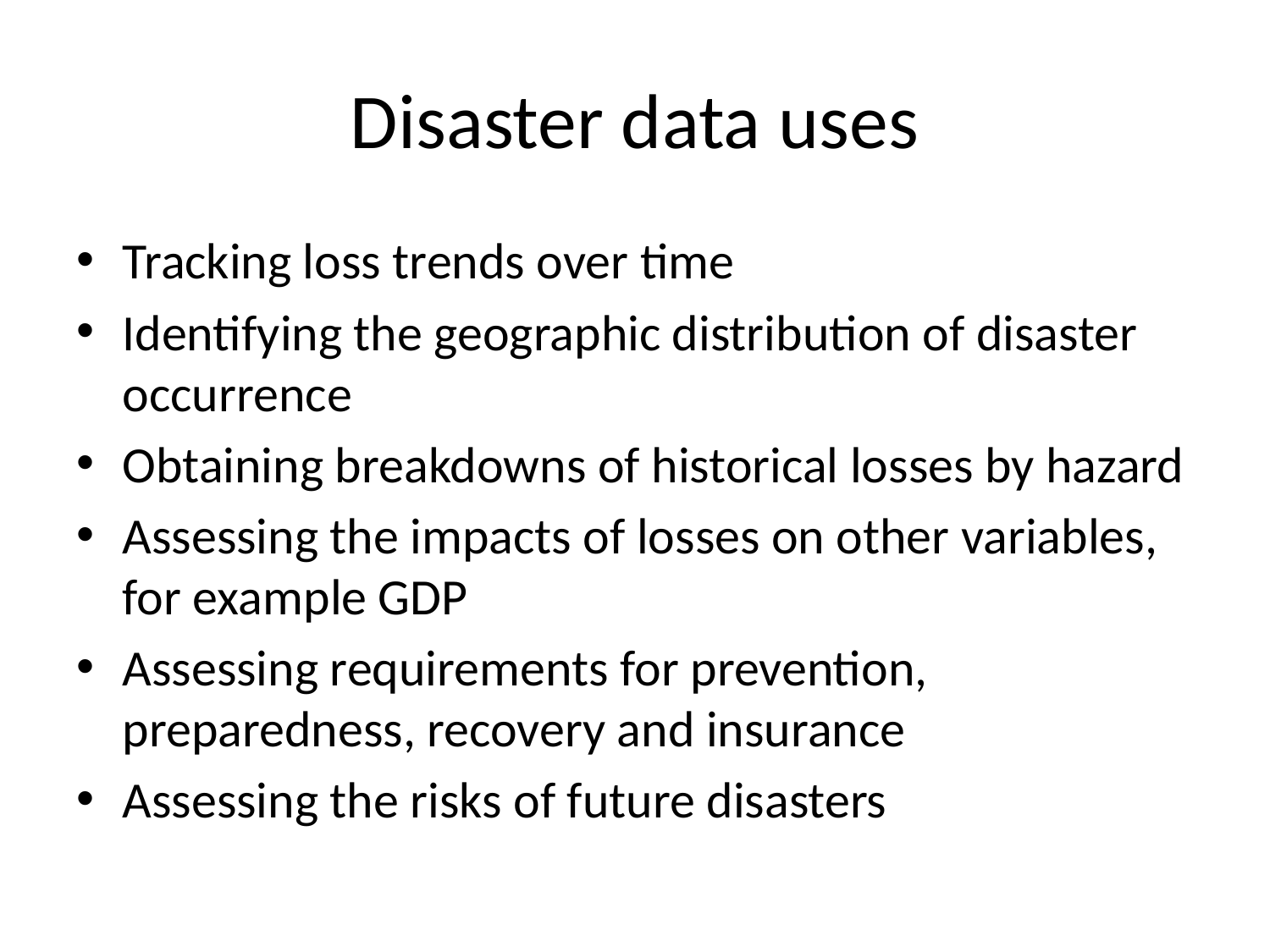

# Disaster data uses
Tracking loss trends over time
Identifying the geographic distribution of disaster occurrence
Obtaining breakdowns of historical losses by hazard
Assessing the impacts of losses on other variables, for example GDP
Assessing requirements for prevention, preparedness, recovery and insurance
Assessing the risks of future disasters